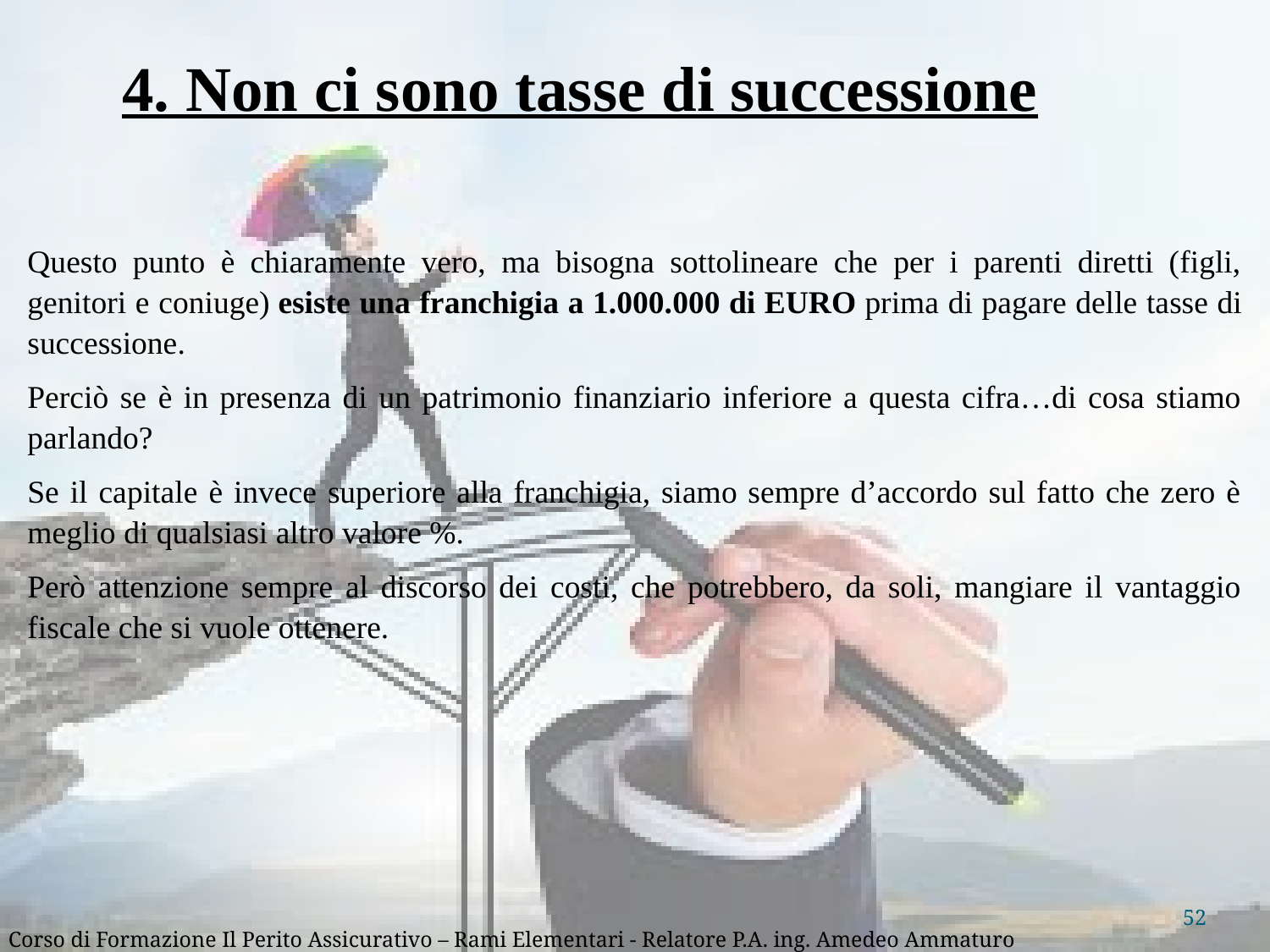

4. Non ci sono tasse di successione
Questo punto è chiaramente vero, ma bisogna sottolineare che per i parenti diretti (figli, genitori e coniuge) esiste una franchigia a 1.000.000 di EURO prima di pagare delle tasse di successione.
Perciò se è in presenza di un patrimonio finanziario inferiore a questa cifra…di cosa stiamo parlando?
Se il capitale è invece superiore alla franchigia, siamo sempre d’accordo sul fatto che zero è meglio di qualsiasi altro valore %.
Però attenzione sempre al discorso dei costi, che potrebbero, da soli, mangiare il vantaggio fiscale che si vuole ottenere.
52
Corso di Formazione Il Perito Assicurativo – Rami Elementari - Relatore P.A. ing. Amedeo Ammaturo